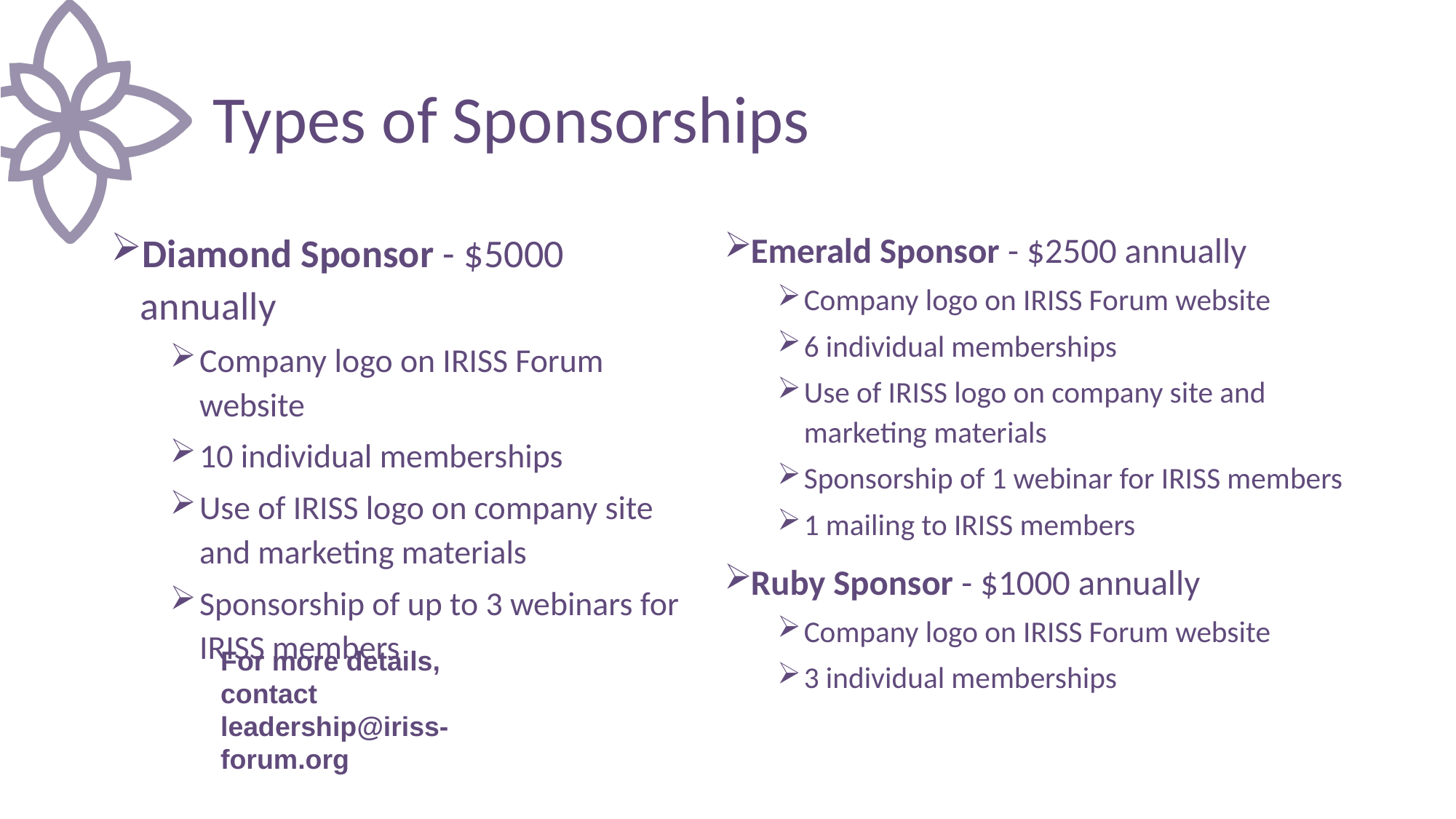

# Types of Sponsorships
Diamond Sponsor - $5000 annually
Company logo on IRISS Forum website
10 individual memberships
Use of IRISS logo on company site and marketing materials
Sponsorship of up to 3 webinars for IRISS members
Emerald Sponsor - $2500 annually
Company logo on IRISS Forum website
6 individual memberships
Use of IRISS logo on company site and marketing materials
Sponsorship of 1 webinar for IRISS members
1 mailing to IRISS members
Ruby Sponsor - $1000 annually
Company logo on IRISS Forum website
3 individual memberships
For more details, contact
leadership@iriss-forum.org